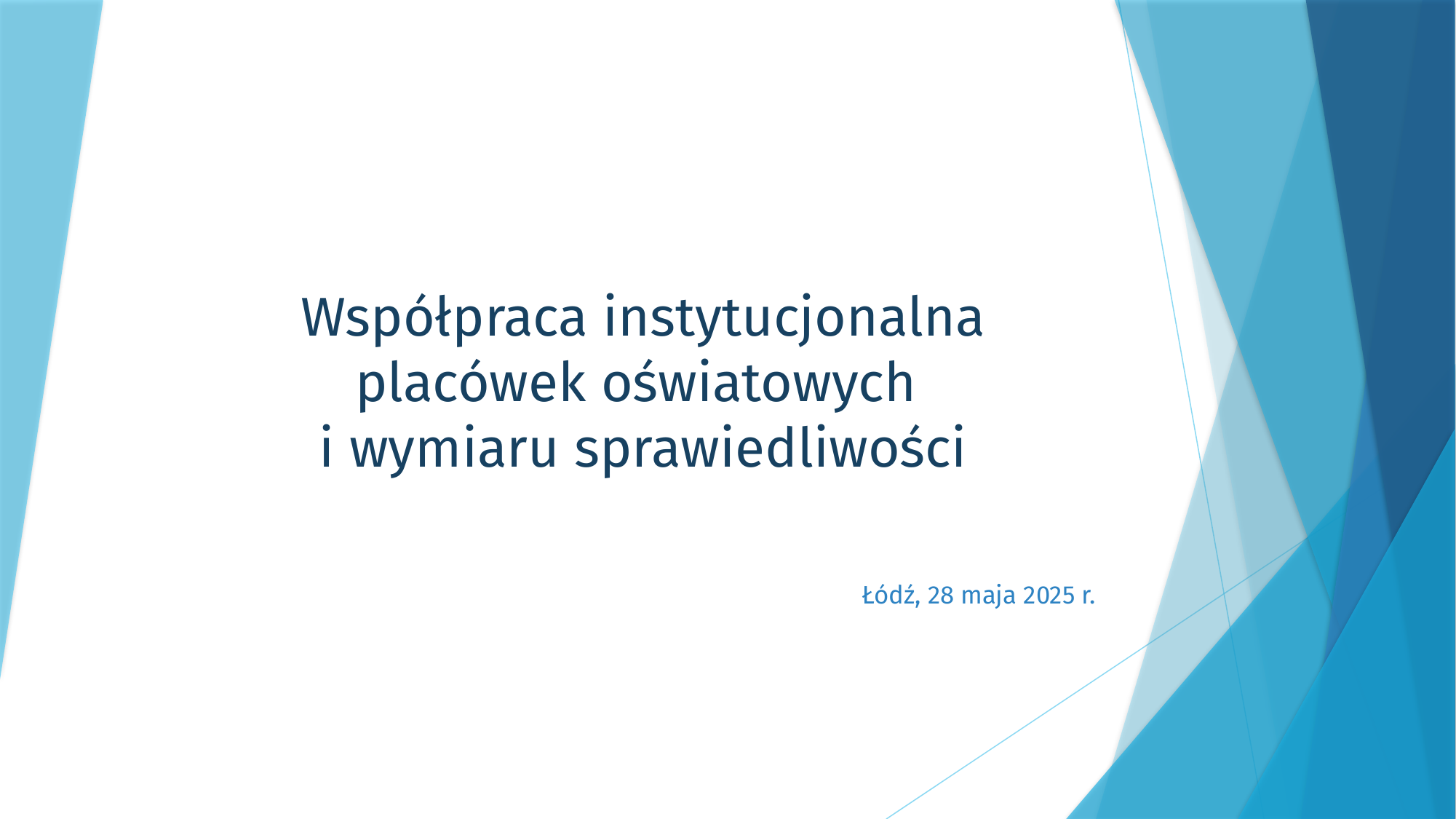

# Współpraca instytucjonalna placówek oświatowych i wymiaru sprawiedliwości

Łódź, 28 maja 2025 r.